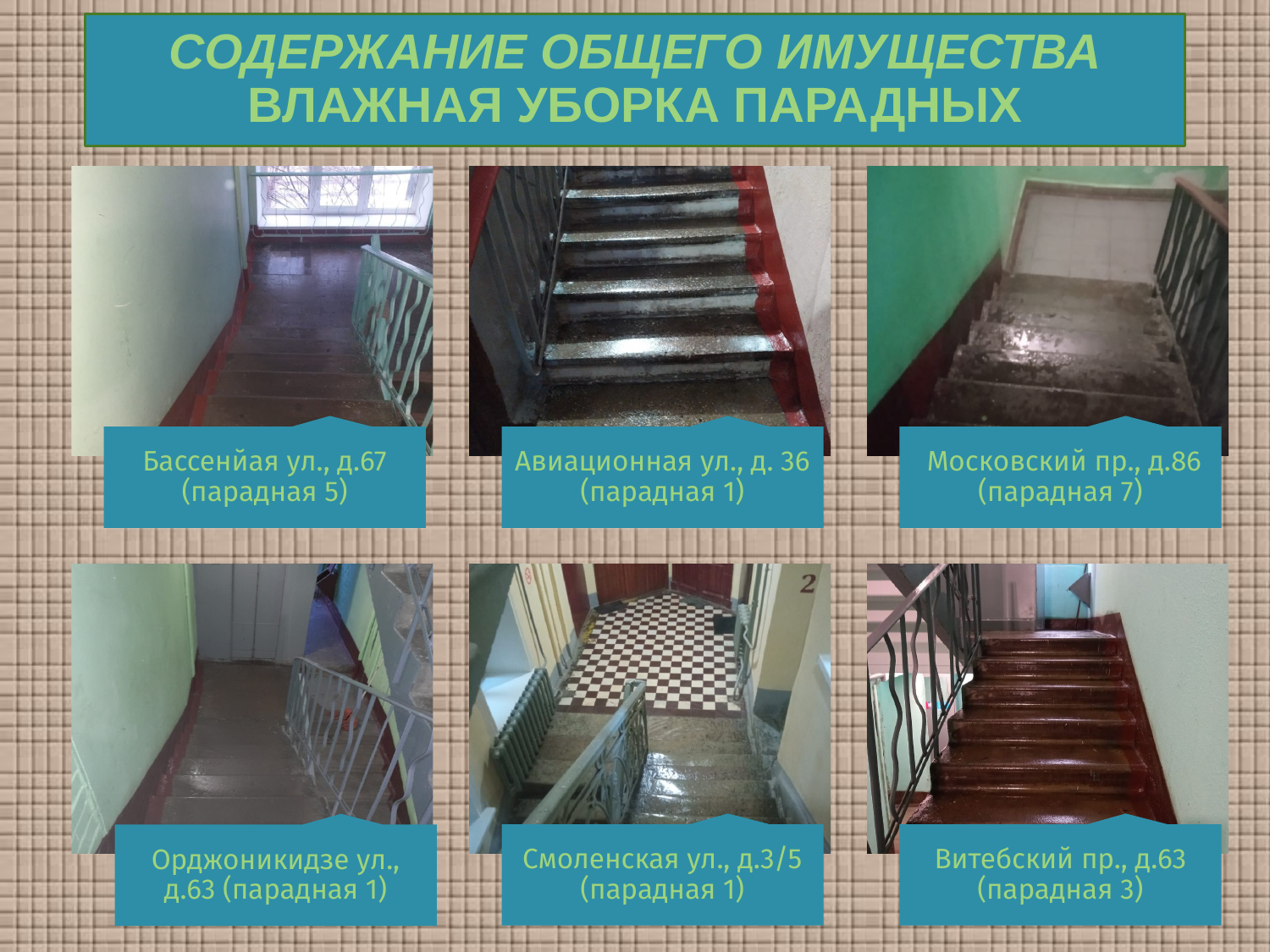

# Содержание общего имущества Влажная уборка парадных
Бассенйая ул., д.67 (парадная 5)
Авиационная ул., д. 36 (парадная 1)
 Московский пр., д.86 (парадная 7)
Орджоникидзе ул., д.63 (парадная 1)
Смоленская ул., д.3/5 (парадная 1)
Витебский пр., д.63 (парадная 3)